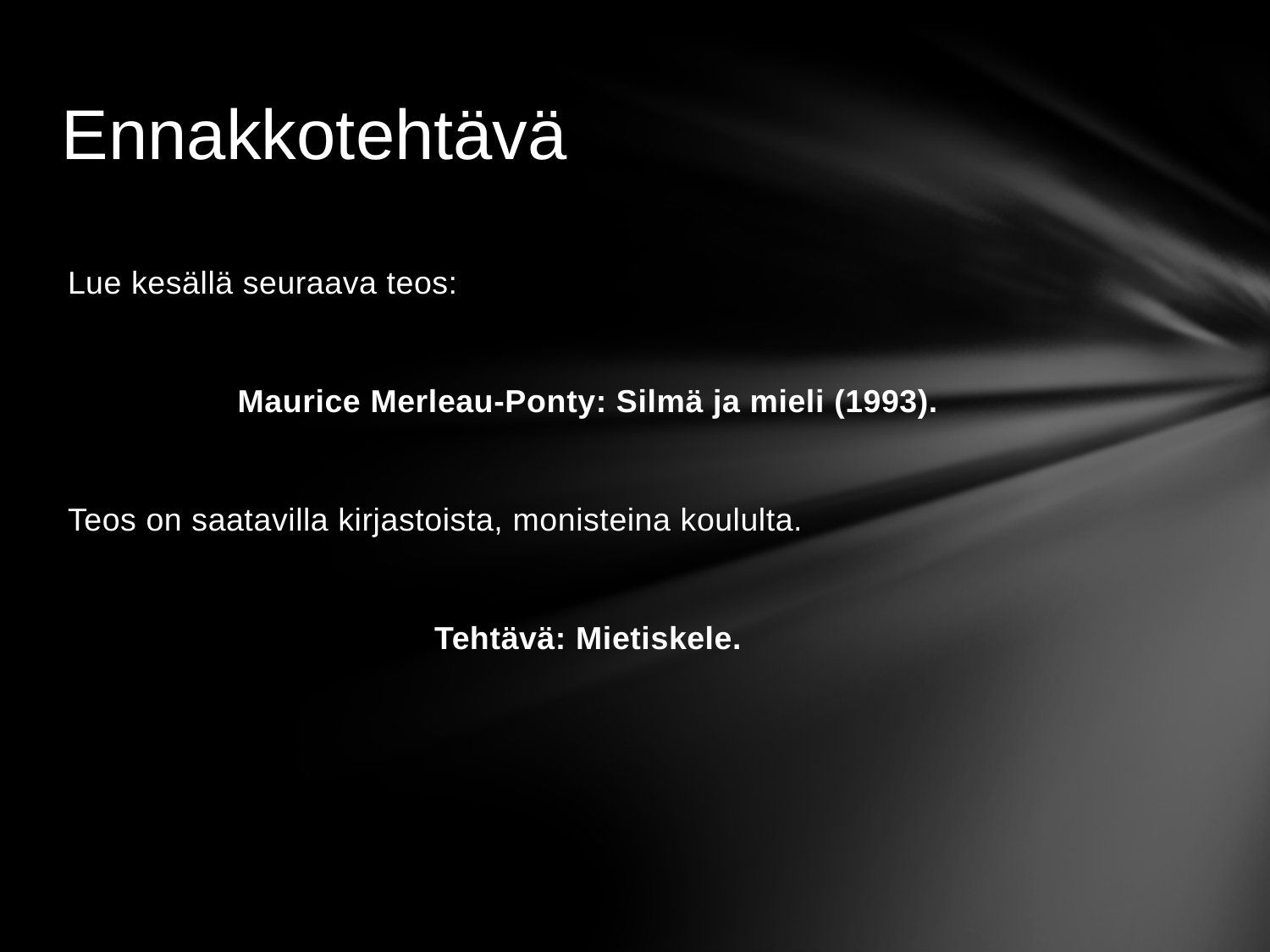

# Ennakkotehtävä
Lue kesällä seuraava teos:

Maurice Merleau-Ponty: Silmä ja mieli (1993).

Teos on saatavilla kirjastoista, monisteina koululta.

Tehtävä: Mietiskele.